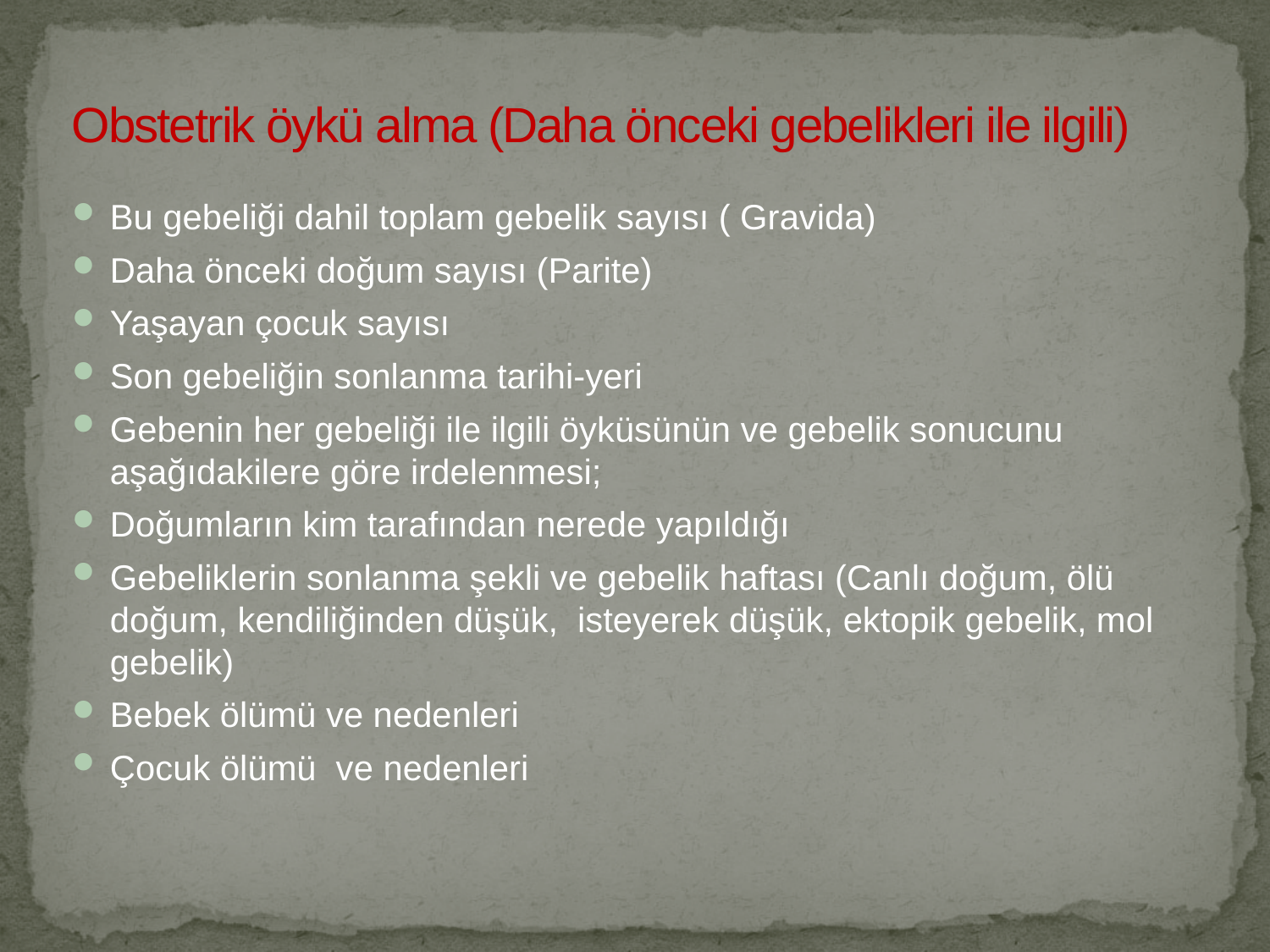

Obstetrik öykü alma (Daha önceki gebelikleri ile ilgili)
Bu gebeliği dahil toplam gebelik sayısı ( Gravida)
Daha önceki doğum sayısı (Parite)
Yaşayan çocuk sayısı
Son gebeliğin sonlanma tarihi-yeri
Gebenin her gebeliği ile ilgili öyküsünün ve gebelik sonucunu aşağıdakilere göre irdelenmesi;
Doğumların kim tarafından nerede yapıldığı
Gebeliklerin sonlanma şekli ve gebelik haftası (Canlı doğum, ölü doğum, kendiliğinden düşük,  isteyerek düşük, ektopik gebelik, mol gebelik)
Bebek ölümü ve nedenleri
Çocuk ölümü  ve nedenleri